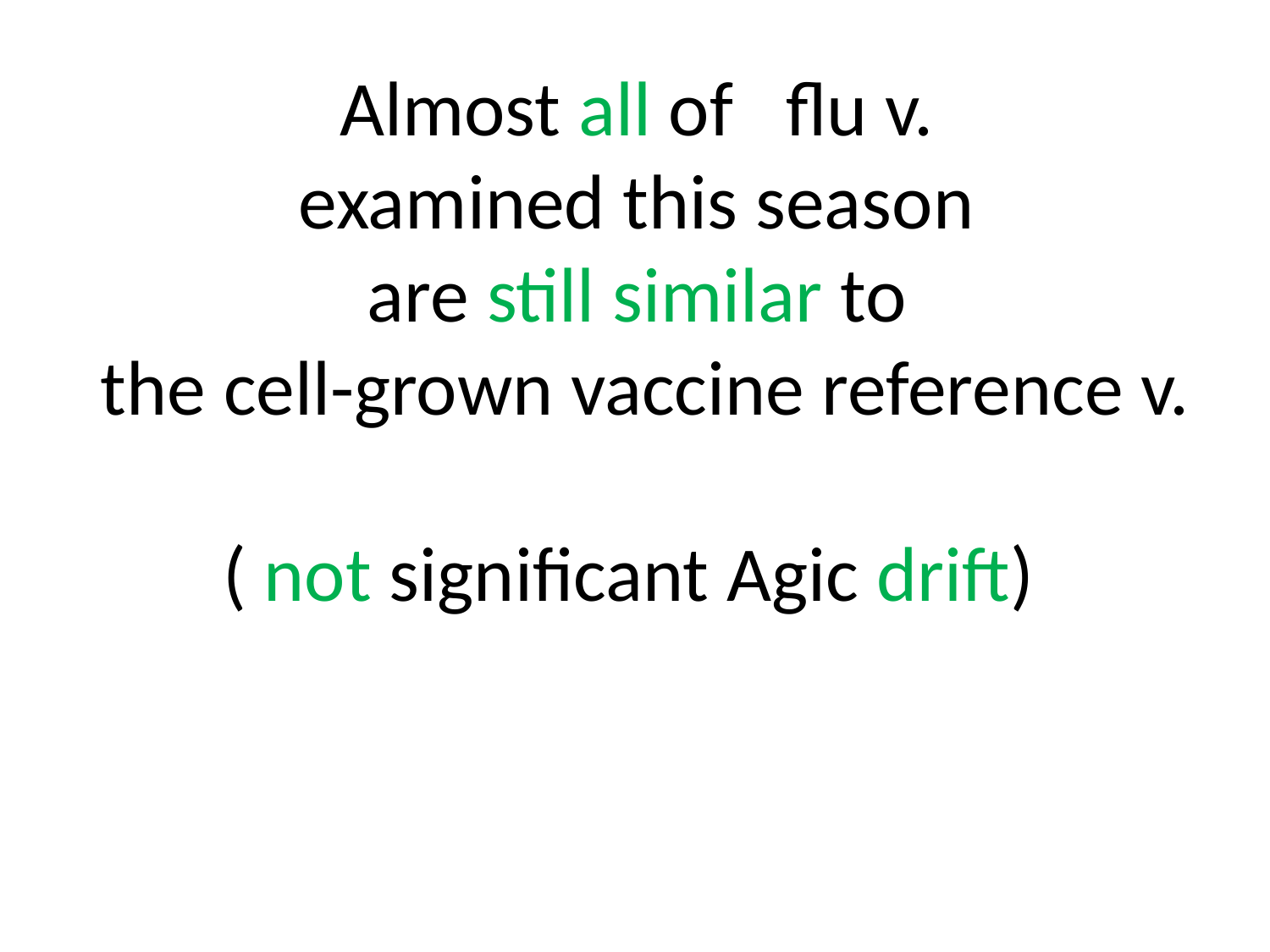

# Almost all of   flu v. examined this season are still similar to the cell-grown vaccine reference v. ( not significant Agic drift)